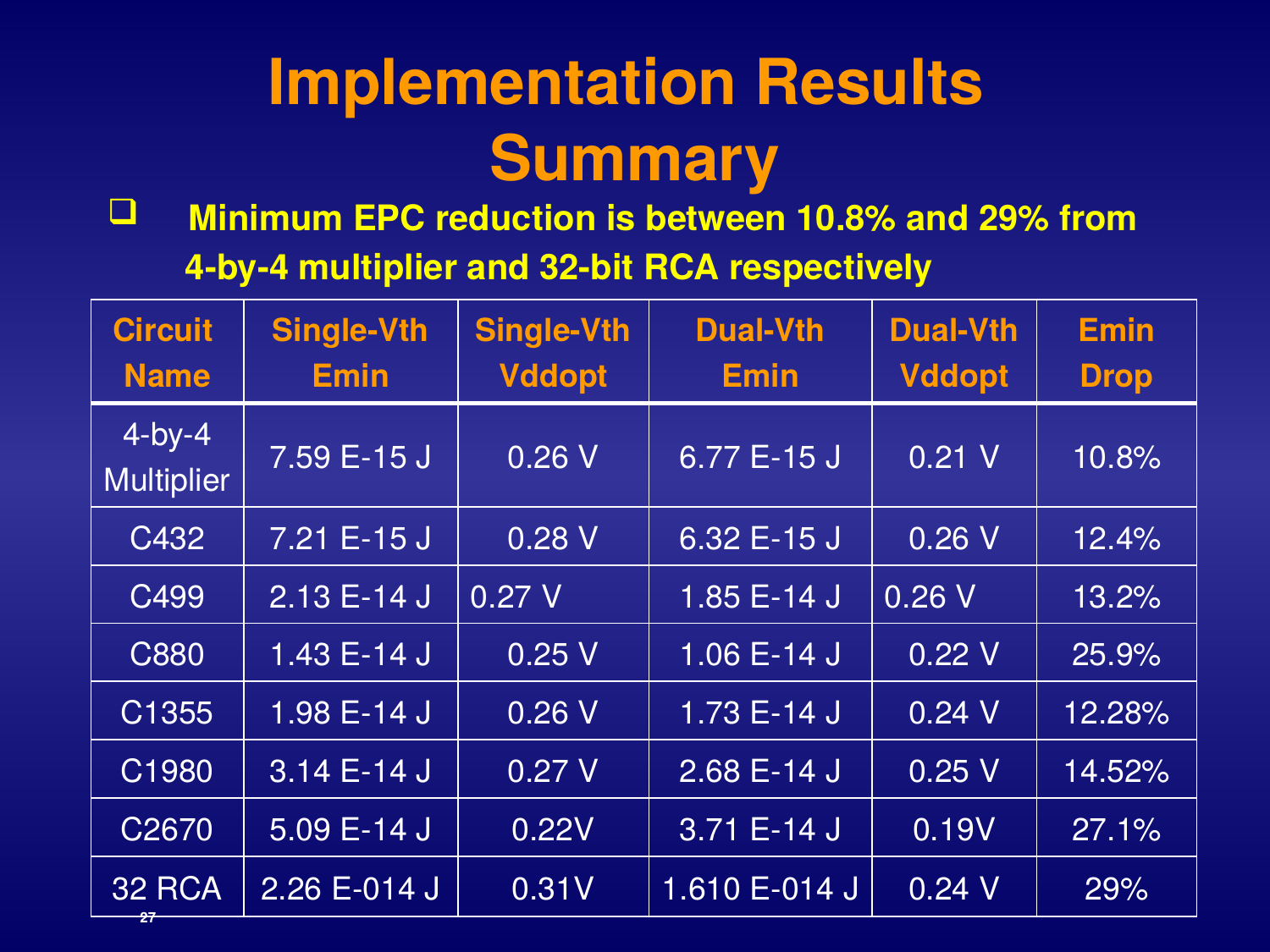

# Implementation Results Summary
 Minimum EPC reduction is between 10.8% and 29% from
        4-by-4 multiplier and 32-bit RCA respectively
| Circuit Name | Single-Vth Emin | Single-Vth Vddopt | Dual-Vth Emin | Dual-Vth Vddopt | Emin Drop |
| --- | --- | --- | --- | --- | --- |
| 4-by-4 Multiplier | 7.59 E-15 J | 0.26 V | 6.77 E-15 J | 0.21 V | 10.8% |
| C432 | 7.21 E-15 J | 0.28 V | 6.32 E-15 J | 0.26 V | 12.4% |
| C499 | 2.13 E-14 J | 0.27 V | 1.85 E-14 J | 0.26 V | 13.2% |
| C880 | 1.43 E-14 J | 0.25 V | 1.06 E-14 J | 0.22 V | 25.9% |
| C1355 | 1.98 E-14 J | 0.26 V | 1.73 E-14 J | 0.24 V | 12.28% |
| C1980 | 3.14 E-14 J | 0.27 V | 2.68 E-14 J | 0.25 V | 14.52% |
| C2670 | 5.09 E-14 J | 0.22V | 3.71 E-14 J | 0.19V | 27.1% |
| 32 RCA | 2.26 E-014 J | 0.31V | 1.610 E-014 J | 0.24 V | 29% |
27